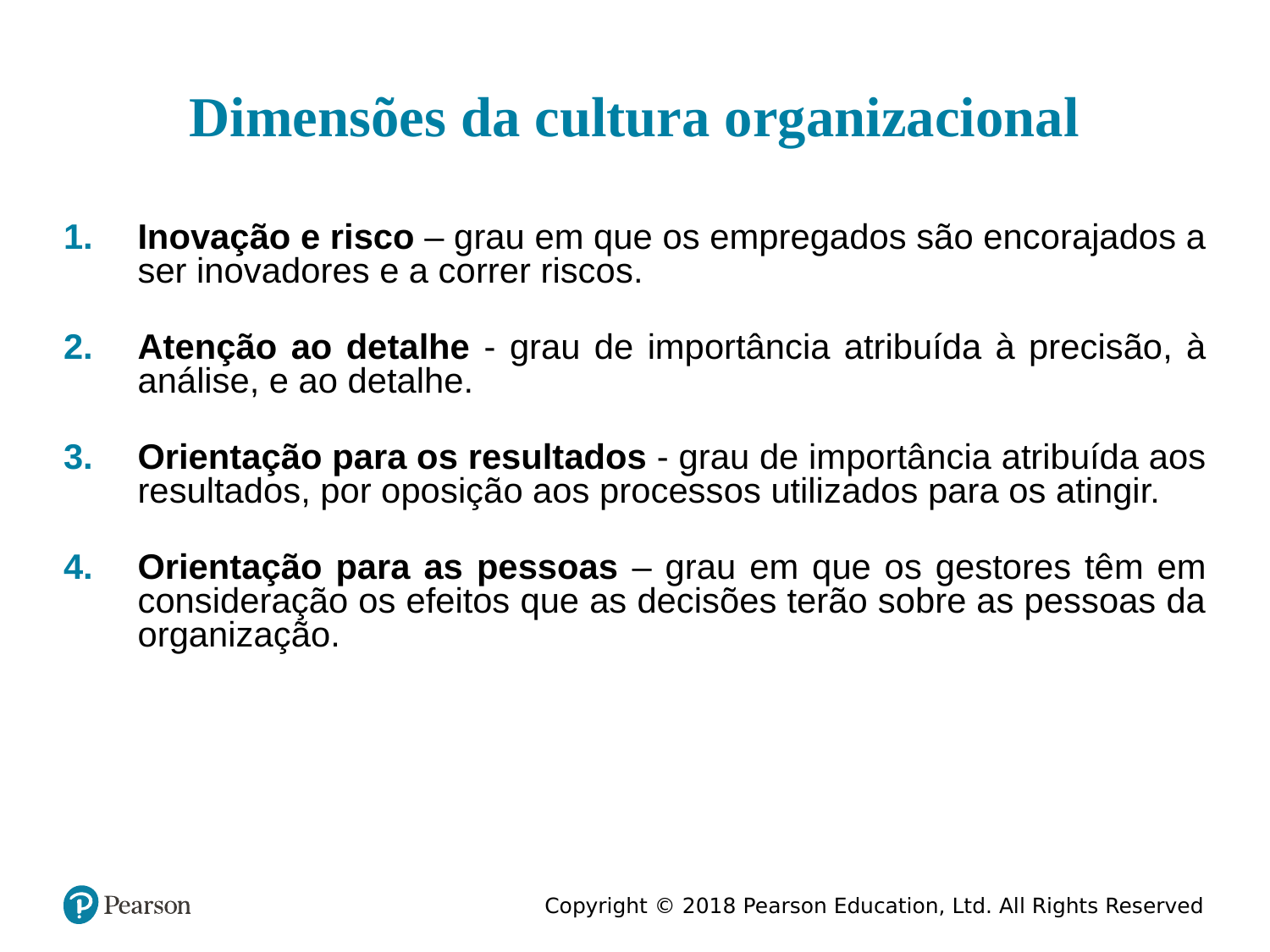

# Dimensões da cultura organizacional
Inovação e risco – grau em que os empregados são encorajados a ser inovadores e a correr riscos.
Atenção ao detalhe - grau de importância atribuída à precisão, à análise, e ao detalhe.
Orientação para os resultados - grau de importância atribuída aos resultados, por oposição aos processos utilizados para os atingir.
Orientação para as pessoas – grau em que os gestores têm em consideração os efeitos que as decisões terão sobre as pessoas da organização.